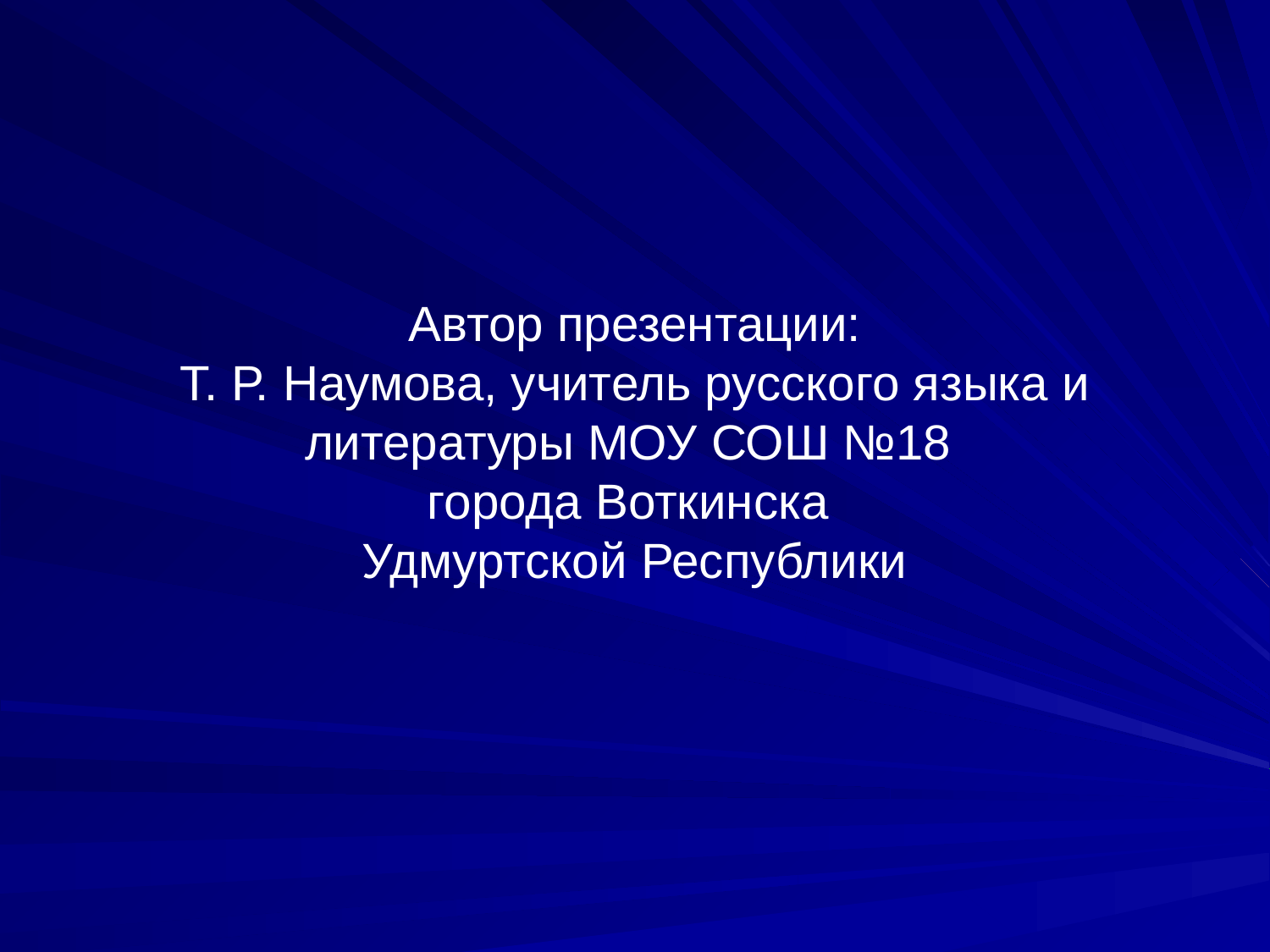

Автор презентации:
Т. Р. Наумова, учитель русского языка и литературы МОУ СОШ №18
города Воткинска
Удмуртской Республики